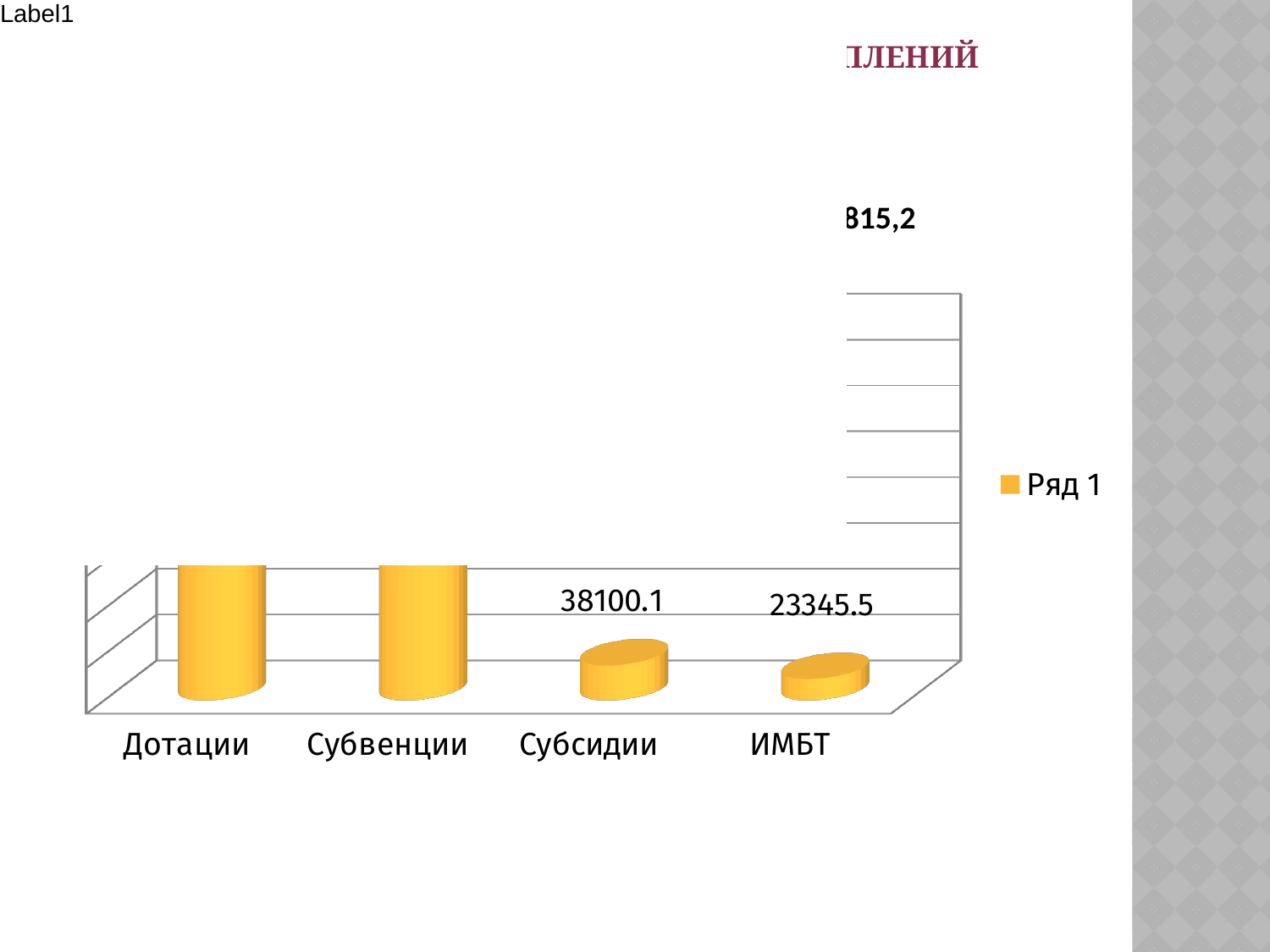

# Объем безвозмездных поступлений на 2023 год,  тыс.рублей
Всего 746815,2

[unsupported chart]